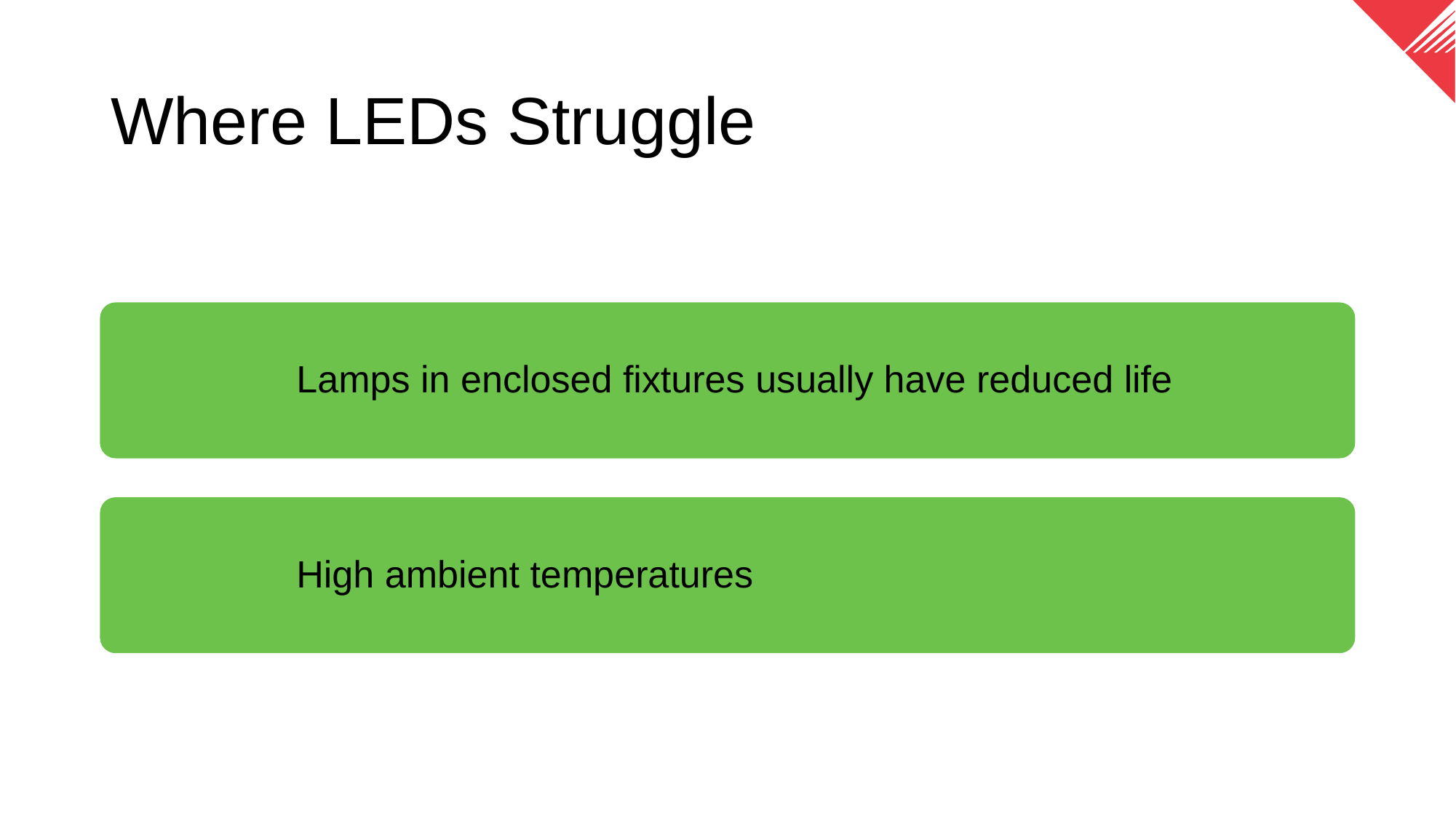

# Where LEDs Struggle
Lamps in enclosed fixtures usually have reduced life
High ambient temperatures